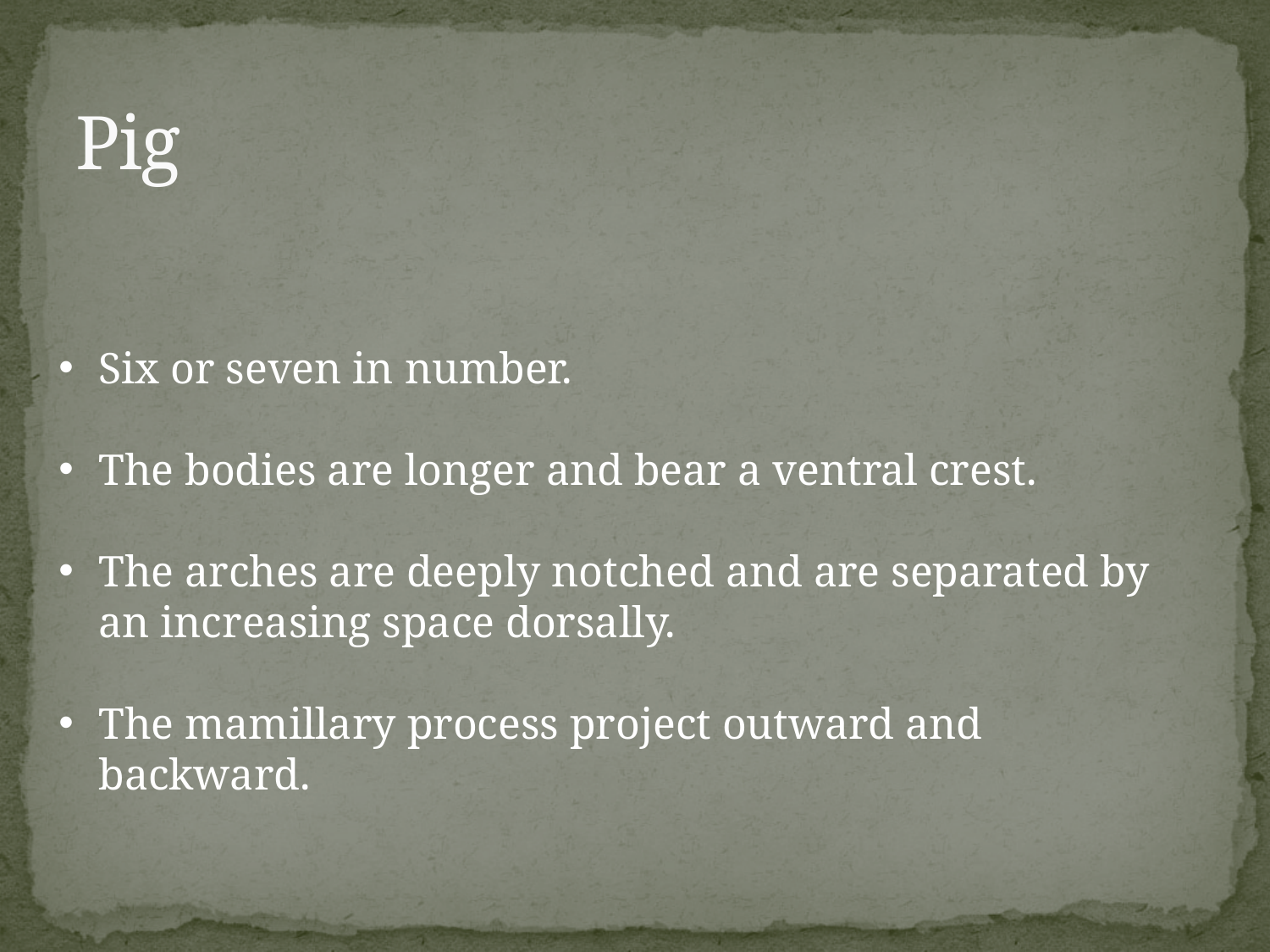

# Pig
Six or seven in number.

The bodies are longer and bear a ventral crest.

The arches are deeply notched and are separated by an increasing space dorsally.

The mamillary process project outward and backward.